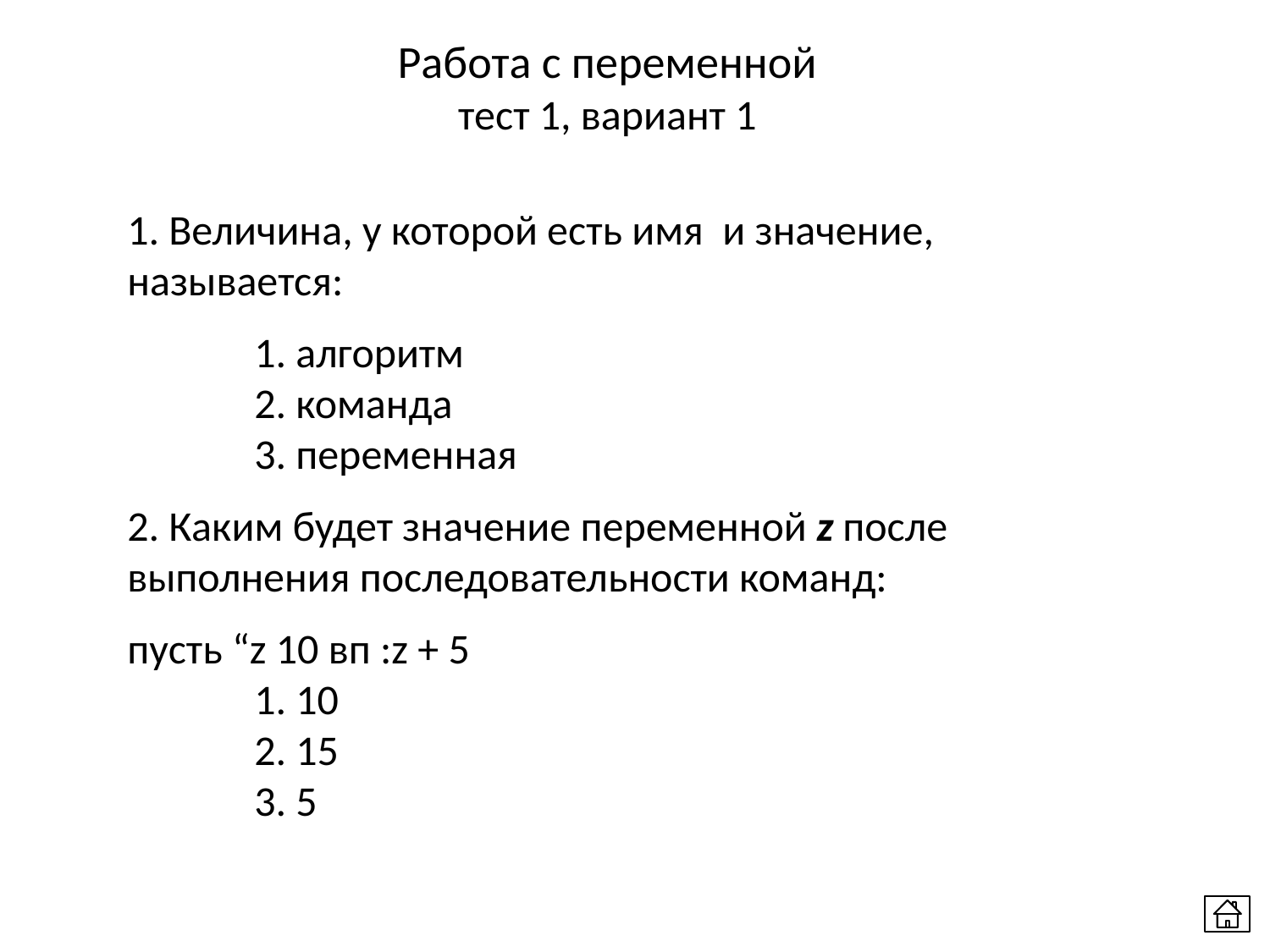

Работа с переменной
тест 1, вариант 1
1. Величина, у которой есть имя  и значение, называется:
	1. алгоритм
	2. команда
	3. переменная
2. Каким будет значение переменной z после выполнения последовательности команд:
пусть “z 10 вп :z + 5
	1. 10
	2. 15
	3. 5